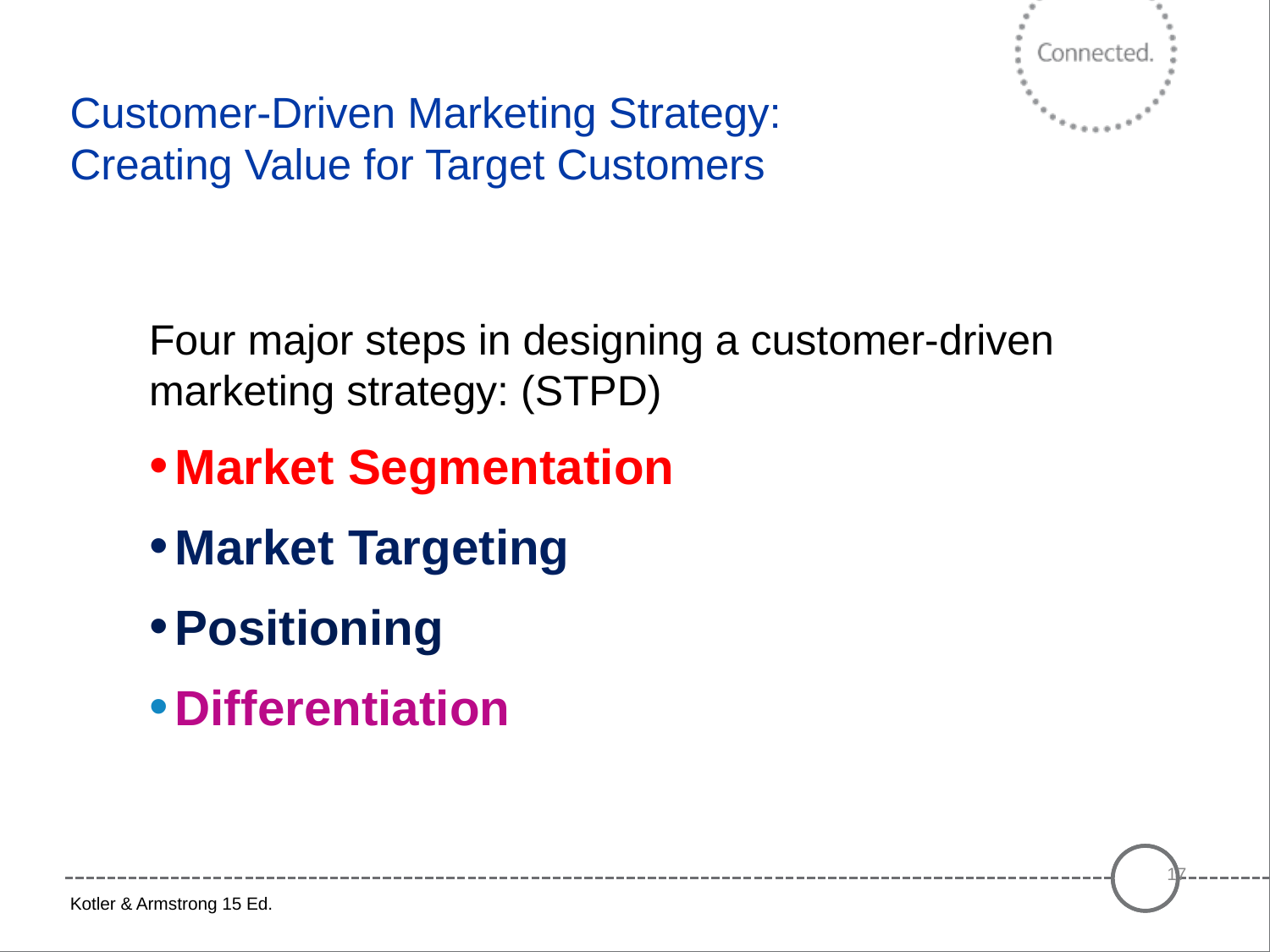

# Customer-Driven Marketing Strategy: Creating Value for Target Customers
Four major steps in designing a customer-driven marketing strategy: (STPD)
Market Segmentation
Market Targeting
Positioning
Differentiation

17
Kotler & Armstrong 15 Ed.